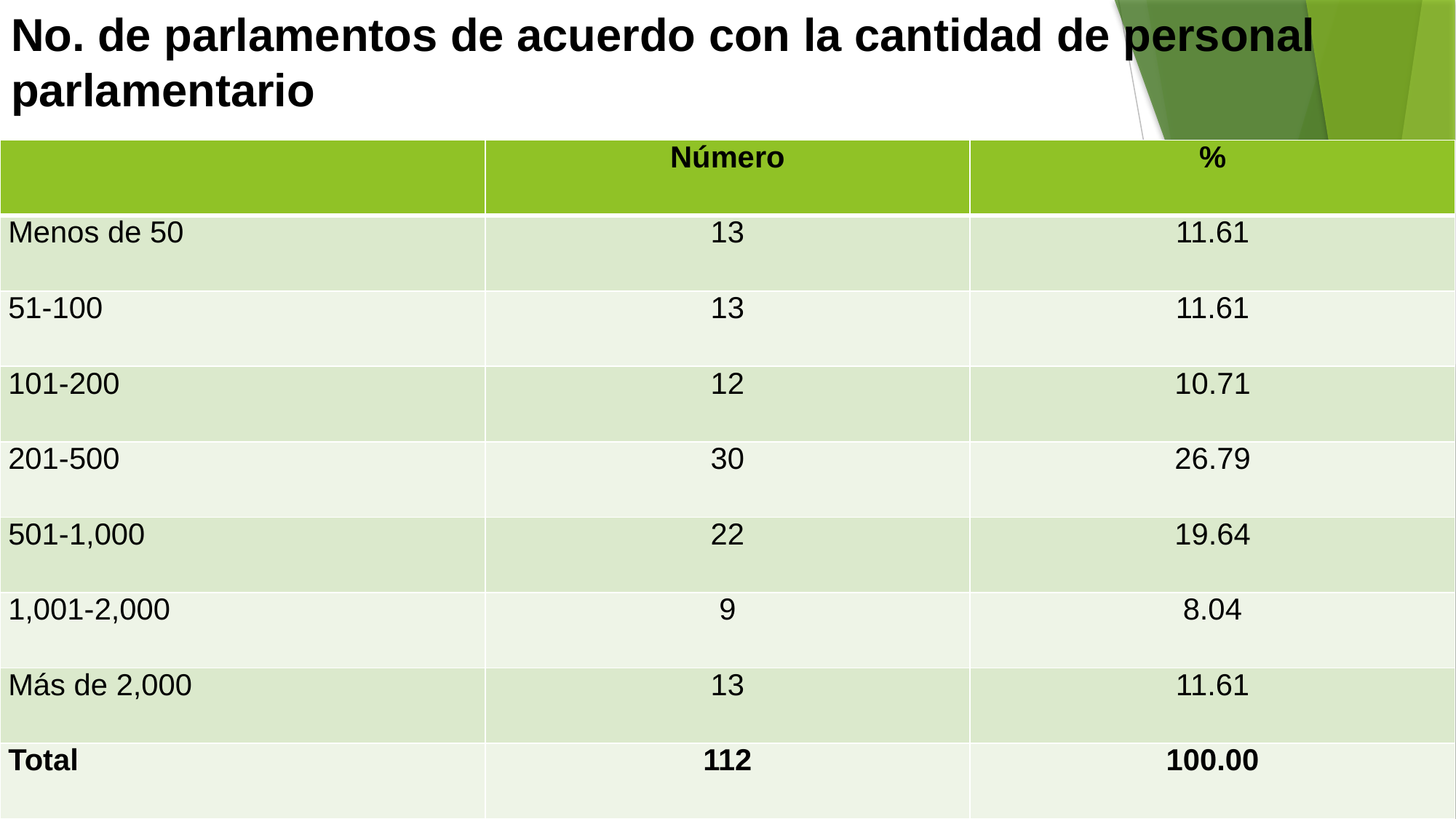

# No. de parlamentos de acuerdo con la cantidad de personal parlamentario
|  | Número | % |
| --- | --- | --- |
| Menos de 50 | 13 | 11.61 |
| 51-100 | 13 | 11.61 |
| 101-200 | 12 | 10.71 |
| 201-500 | 30 | 26.79 |
| 501-1,000 | 22 | 19.64 |
| 1,001-2,000 | 9 | 8.04 |
| Más de 2,000 | 13 | 11.61 |
| Total | 112 | 100.00 |